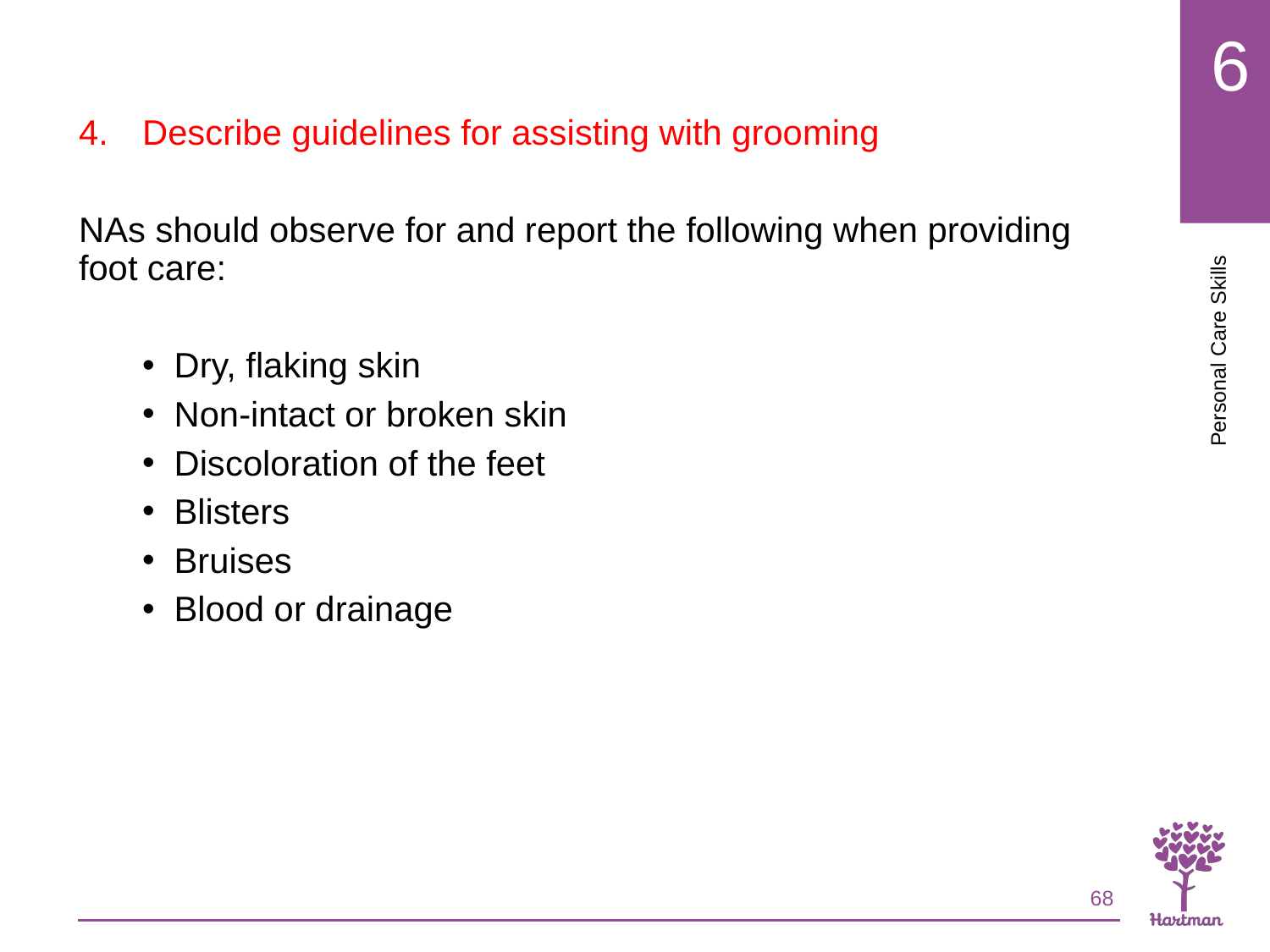

# LO4, content 7
Describe guidelines for assisting with grooming

NAs should observe for and report the following when providing foot care:

Dry, flaking skin
Non-intact or broken skin
Discoloration of the feet
Blisters
Bruises
Blood or drainage

68